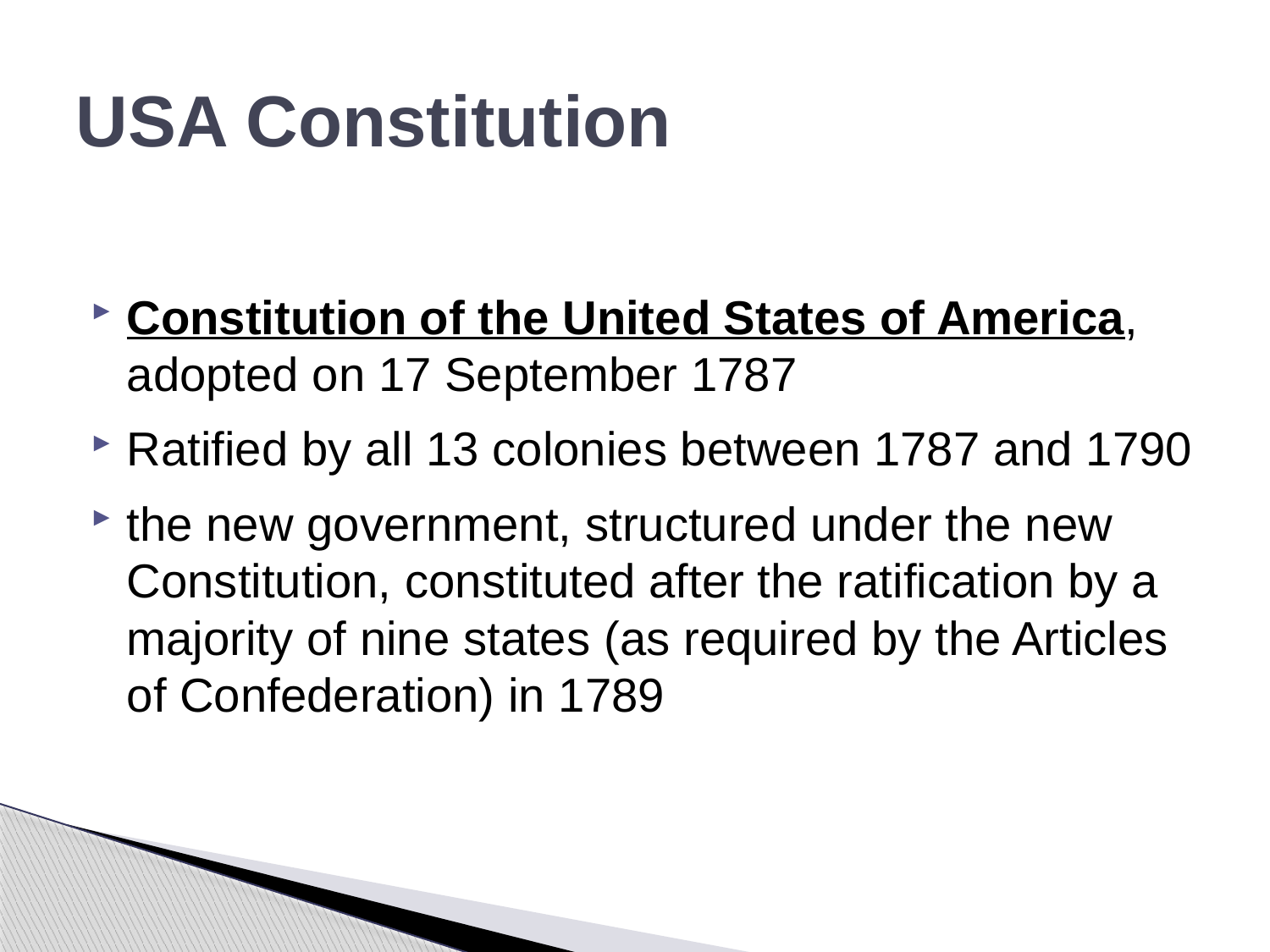

# USA Constitution

Constitution of the United States of America, adopted on 17 September 1787
Ratified by all 13 colonies between 1787 and 1790
the new government, structured under the new Constitution, constituted after the ratification by a majority of nine states (as required by the Articles of Confederation) in 1789